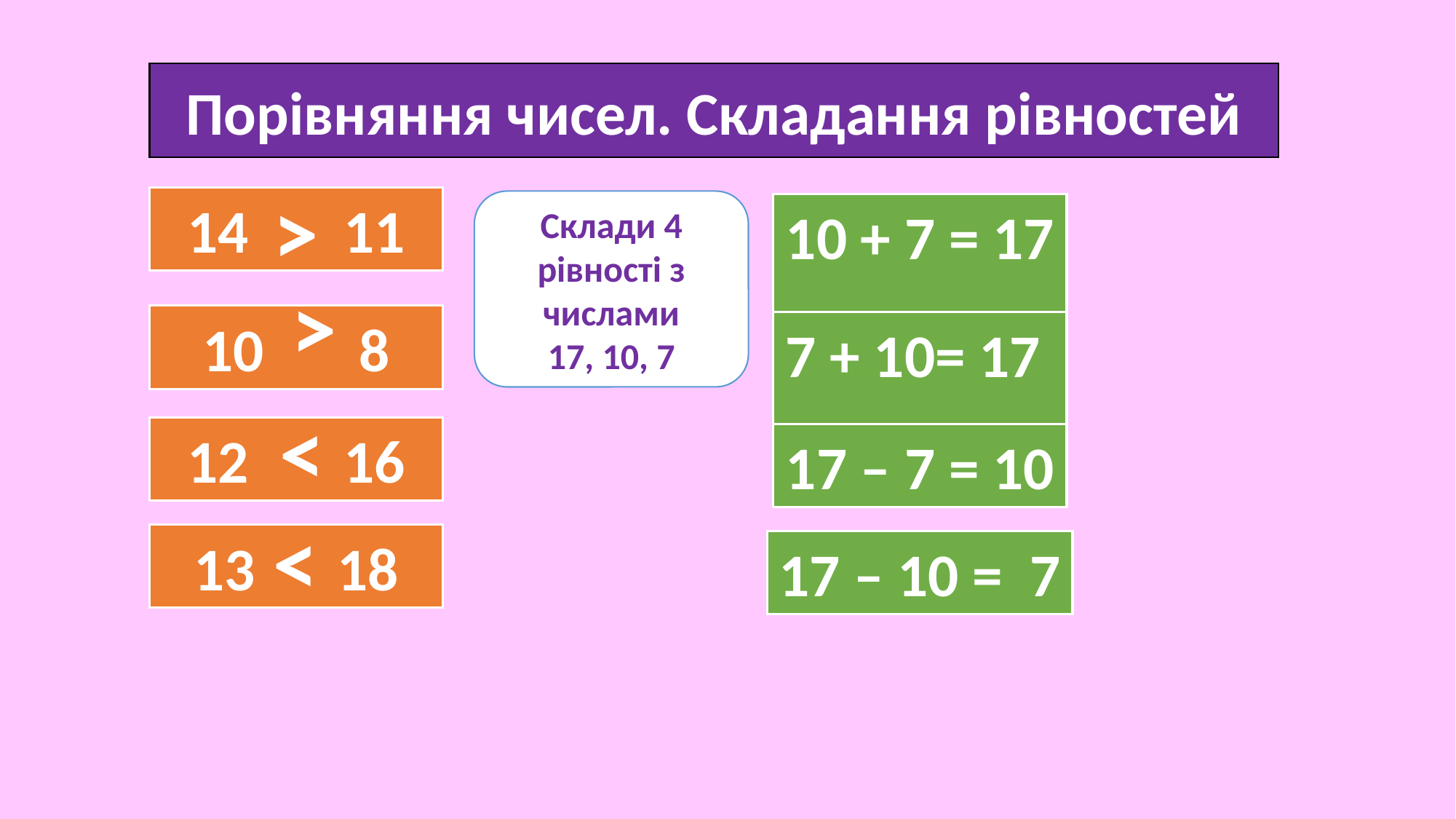

Порівняння чисел. Складання рівностей
>
14       11
Склади 4 рівності з числами
17, 10, 7
10 + 7 = 17
>
10       8
7 + 10= 17
>
12       16
17 – 7 = 10
>
13      18
17 – 10 =  7